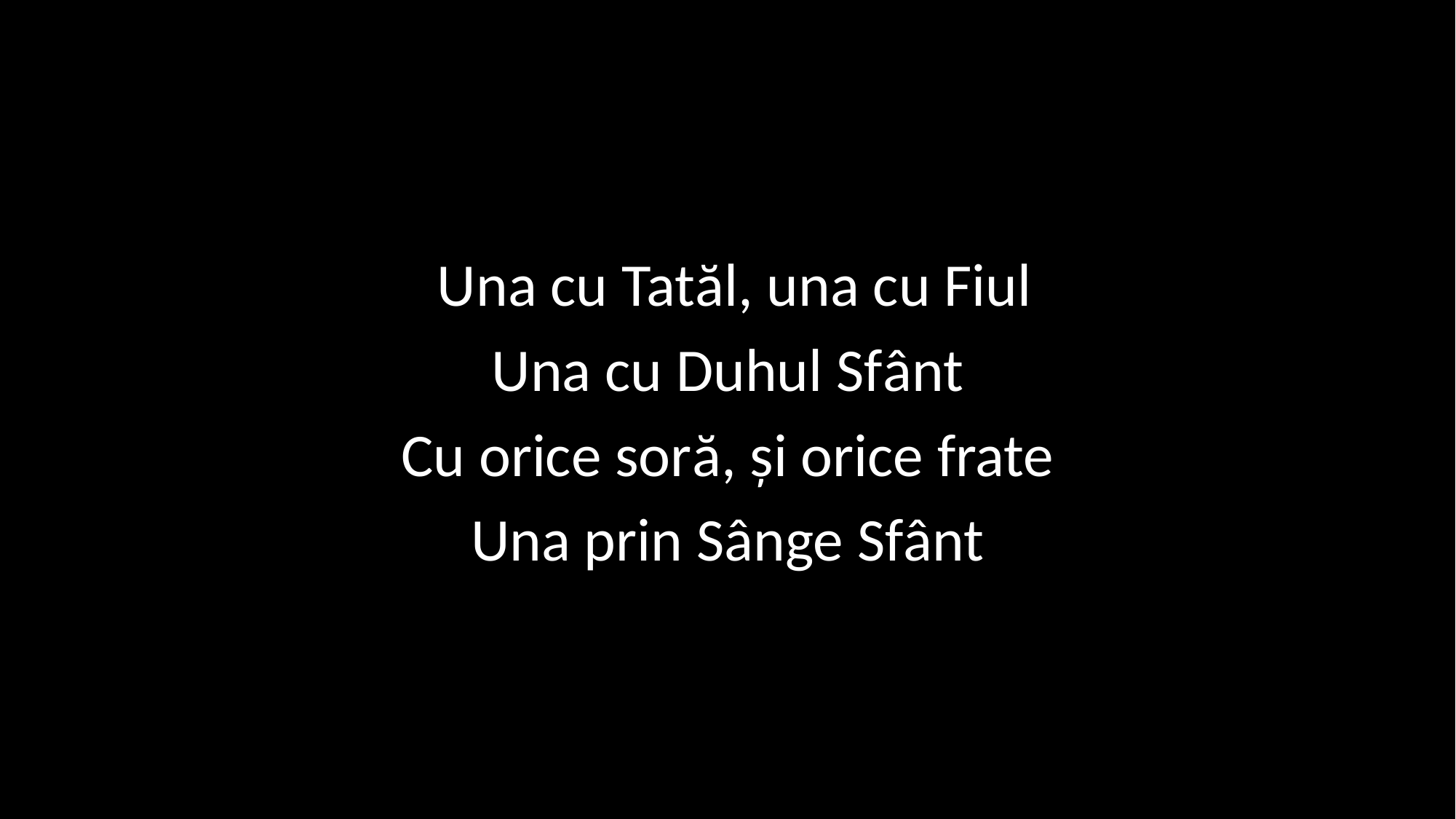

Una cu Tatăl, una cu Fiul
Una cu Duhul Sfânt
Cu orice soră, și orice frate
Una prin Sânge Sfânt